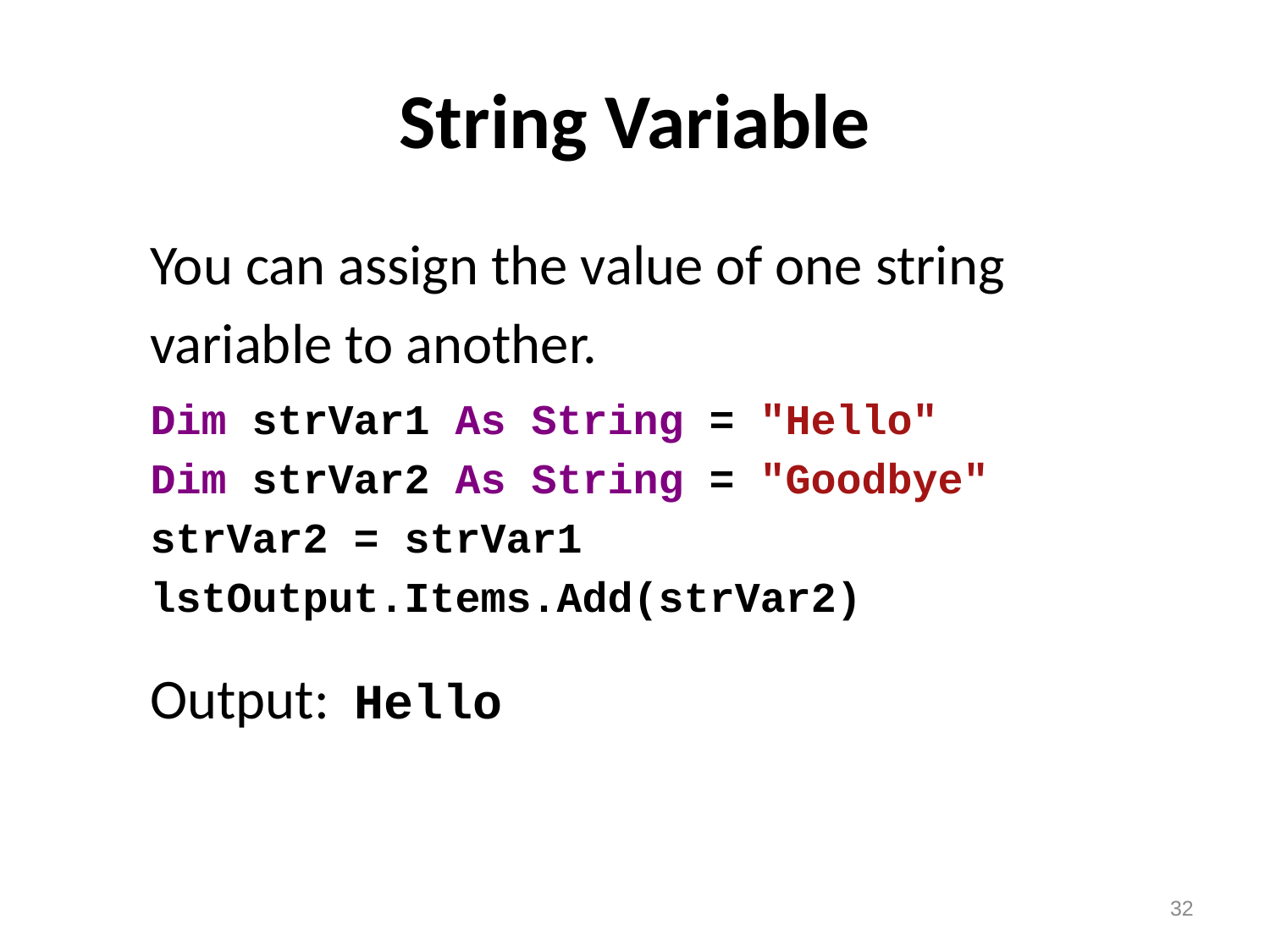

# String Variable
You can assign the value of one string
variable to another.
Dim strVar1 As String = "Hello"
Dim strVar2 As String = "Goodbye"
strVar2 = strVar1
lstOutput.Items.Add(strVar2)
Output:  Hello
32